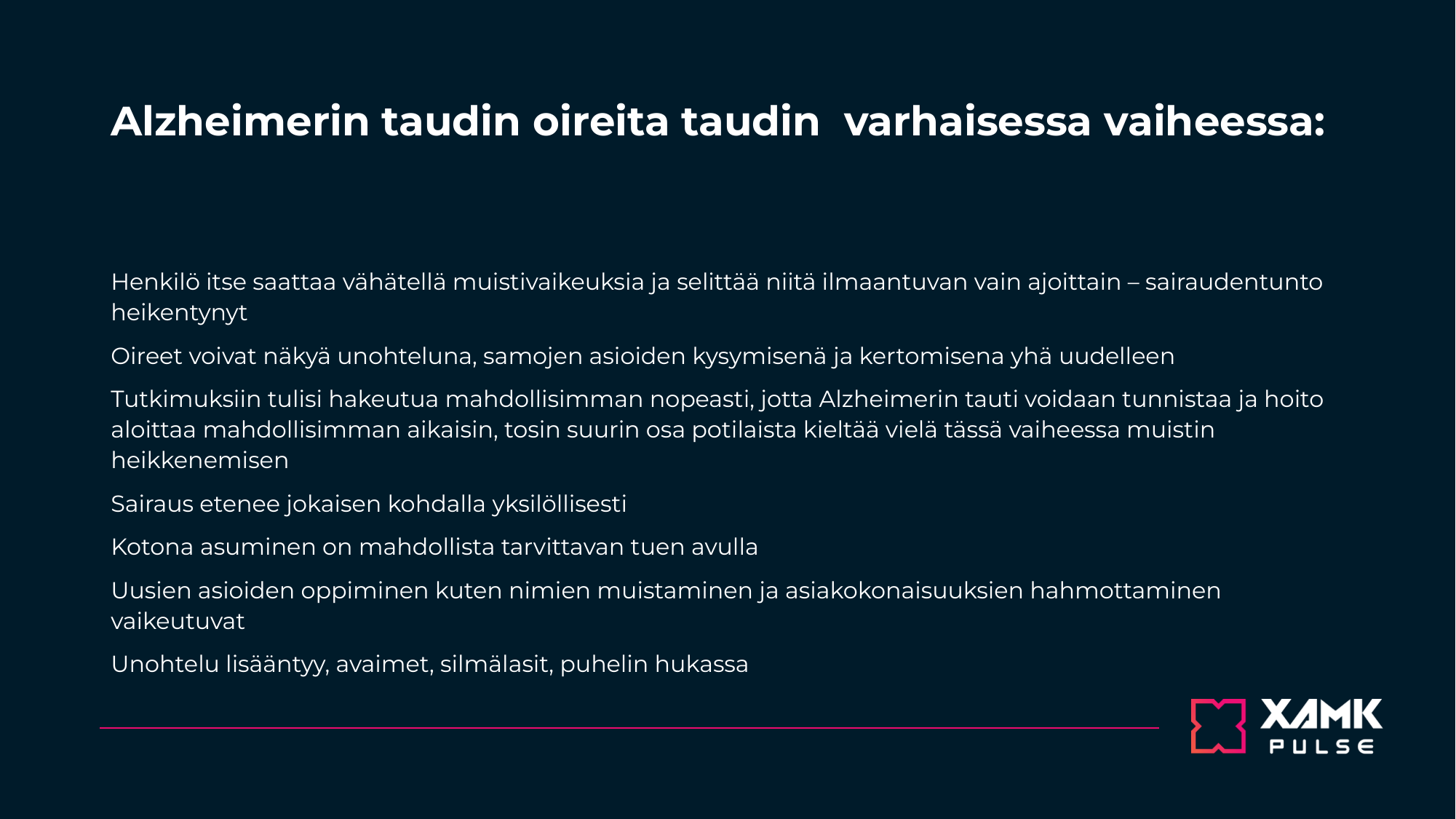

# Alzheimerin taudin oireita taudin  varhaisessa vaiheessa:

Henkilö itse saattaa vähätellä muistivaikeuksia ja selittää niitä ilmaantuvan vain ajoittain – sairaudentunto heikentynyt
Oireet voivat näkyä unohteluna, samojen asioiden kysymisenä ja kertomisena yhä uudelleen
Tutkimuksiin tulisi hakeutua mahdollisimman nopeasti, jotta Alzheimerin tauti voidaan tunnistaa ja hoito aloittaa mahdollisimman aikaisin, tosin suurin osa potilaista kieltää vielä tässä vaiheessa muistin heikkenemisen
Sairaus etenee jokaisen kohdalla yksilöllisesti
Kotona asuminen on mahdollista tarvittavan tuen avulla
Uusien asioiden oppiminen kuten nimien muistaminen ja asiakokonaisuuksien hahmottaminen vaikeutuvat
Unohtelu lisääntyy, avaimet, silmälasit, puhelin hukassa